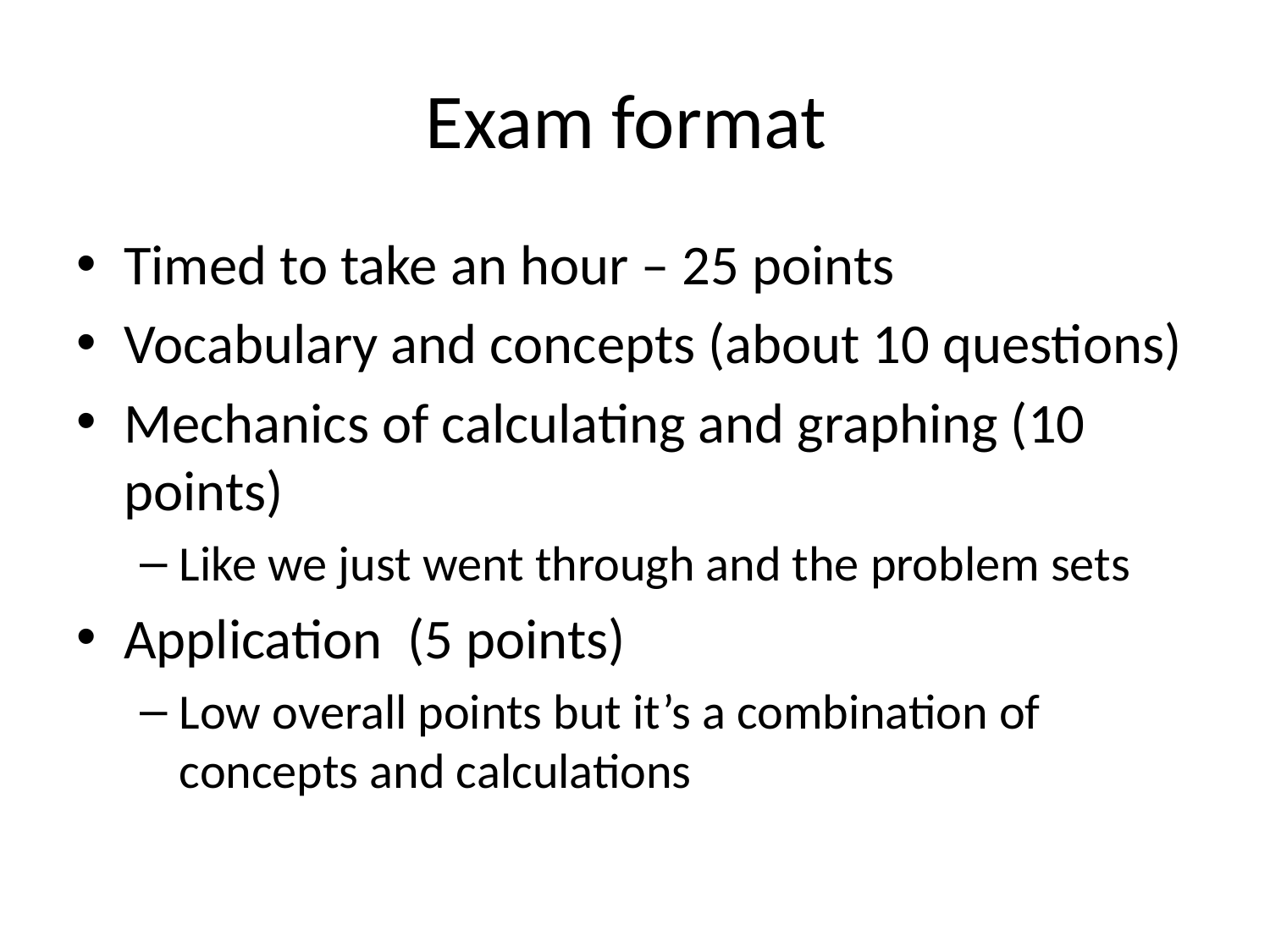

# Exam format
Timed to take an hour – 25 points
Vocabulary and concepts (about 10 questions)
Mechanics of calculating and graphing (10 points)
Like we just went through and the problem sets
Application  (5 points)
Low overall points but it’s a combination of concepts and calculations